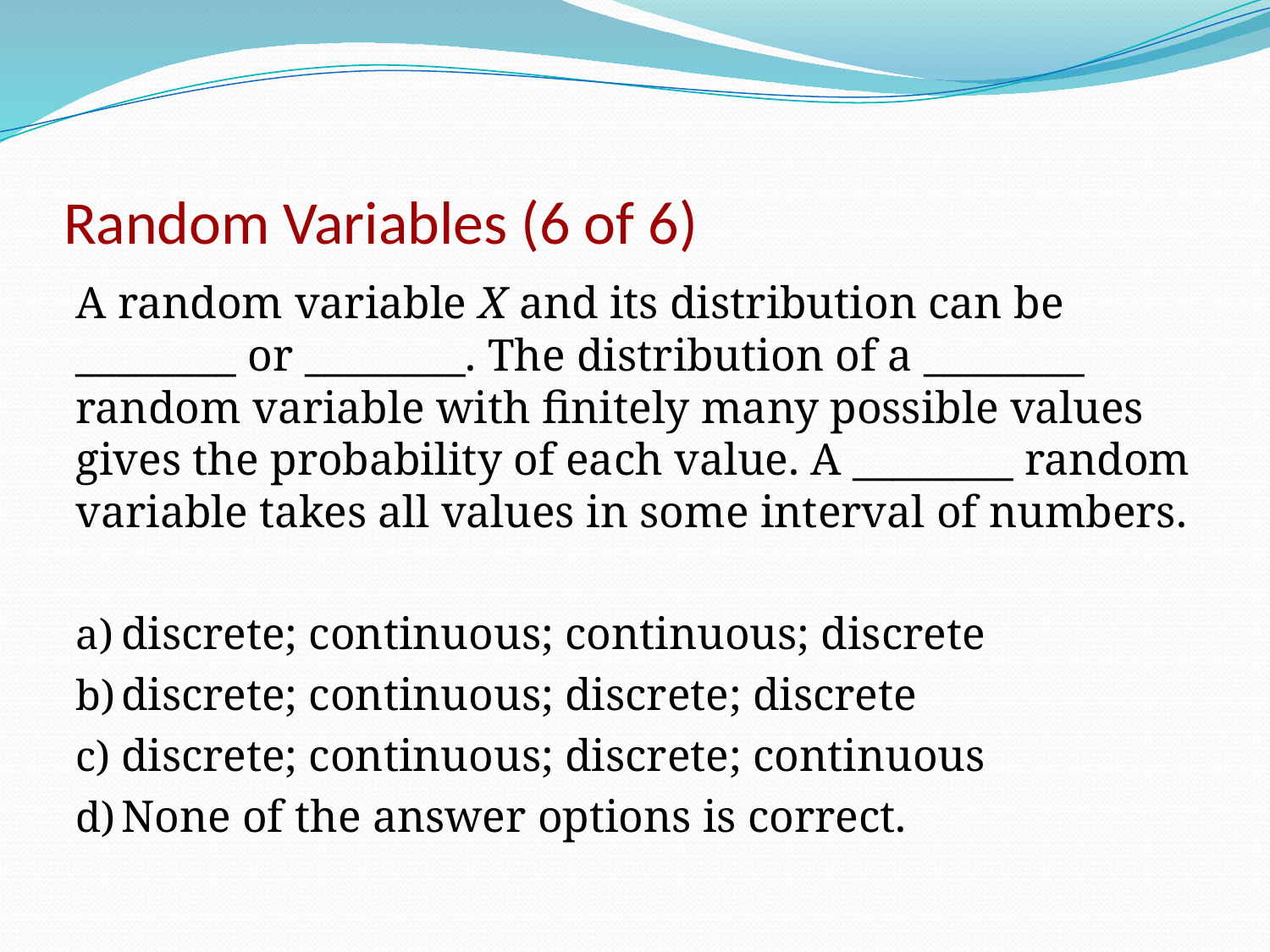

# Random Variables (6 of 6)
A random variable X and its distribution can be ________ or ________. The distribution of a ________ random variable with finitely many possible values gives the probability of each value. A ________ random variable takes all values in some interval of numbers.

discrete; continuous; continuous; discrete
discrete; continuous; discrete; discrete
discrete; continuous; discrete; continuous
None of the answer options is correct.